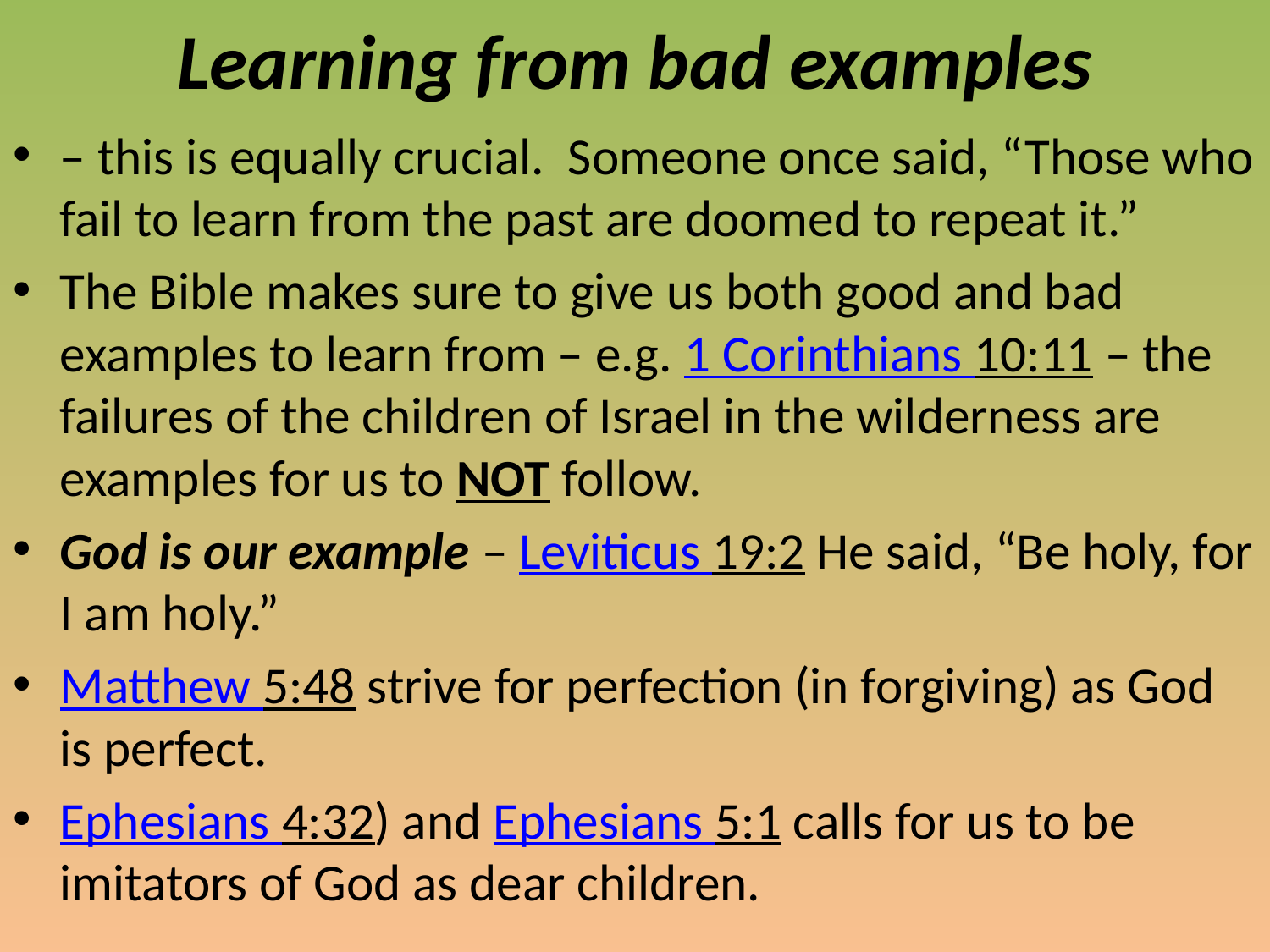

# Learning from bad examples
– this is equally crucial.  Someone once said, “Those who fail to learn from the past are doomed to repeat it.”
The Bible makes sure to give us both good and bad examples to learn from – e.g. 1 Corinthians 10:11 – the failures of the children of Israel in the wilderness are examples for us to NOT follow.
God is our example – Leviticus 19:2 He said, “Be holy, for I am holy.”
Matthew 5:48 strive for perfection (in forgiving) as God is perfect.
Ephesians 4:32) and Ephesians 5:1 calls for us to be imitators of God as dear children.